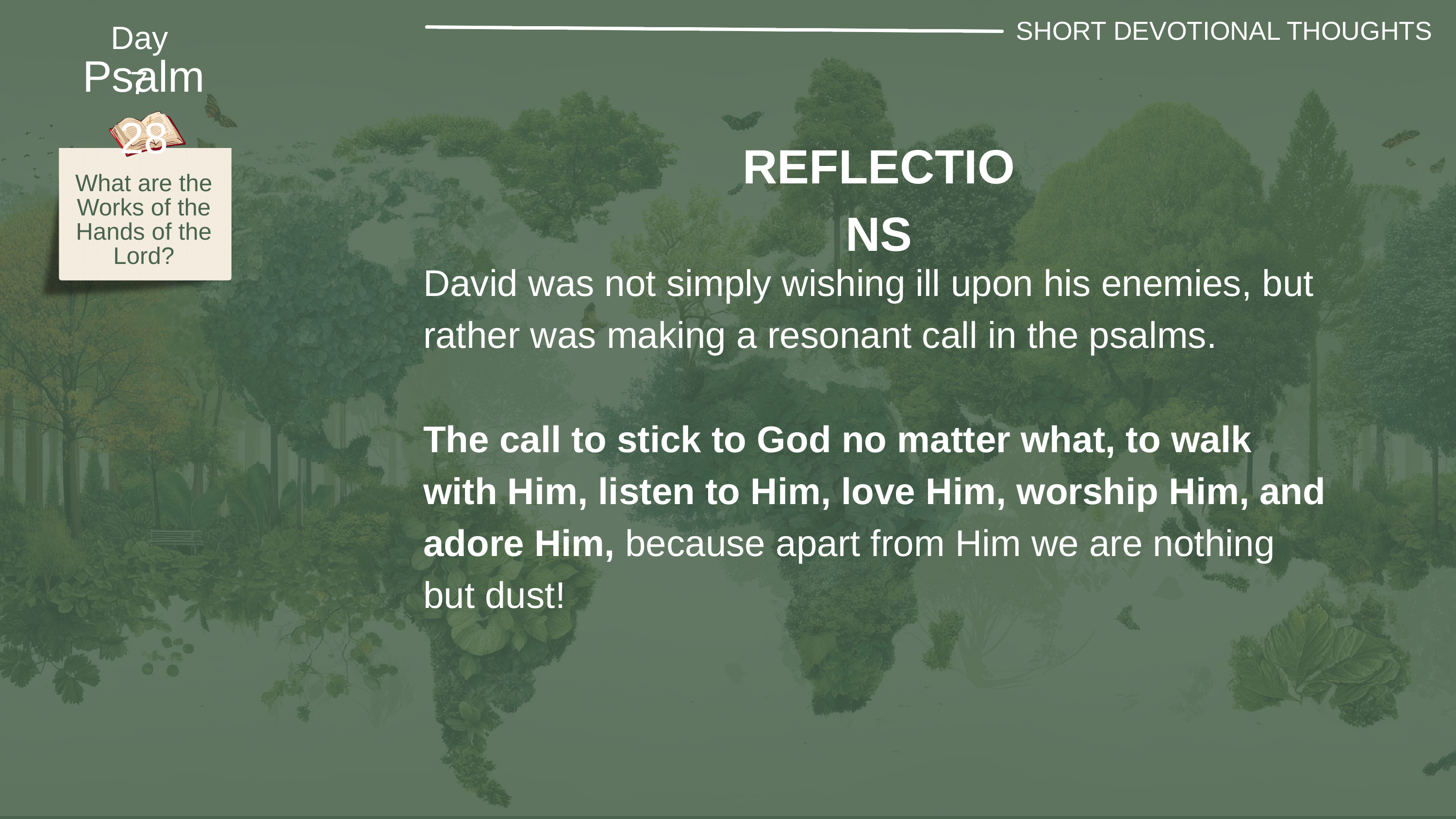

SHORT DEVOTIONAL THOUGHTS
Day 7

Psalm 28

REFLECTIONS

What are the Works of the Hands of the Lord?
David was not simply wishing ill upon his enemies, but rather was making a resonant call in the psalms.

The call to stick to God no matter what, to walk with Him, listen to Him, love Him, worship Him, and adore Him, because apart from Him we are nothing but dust!